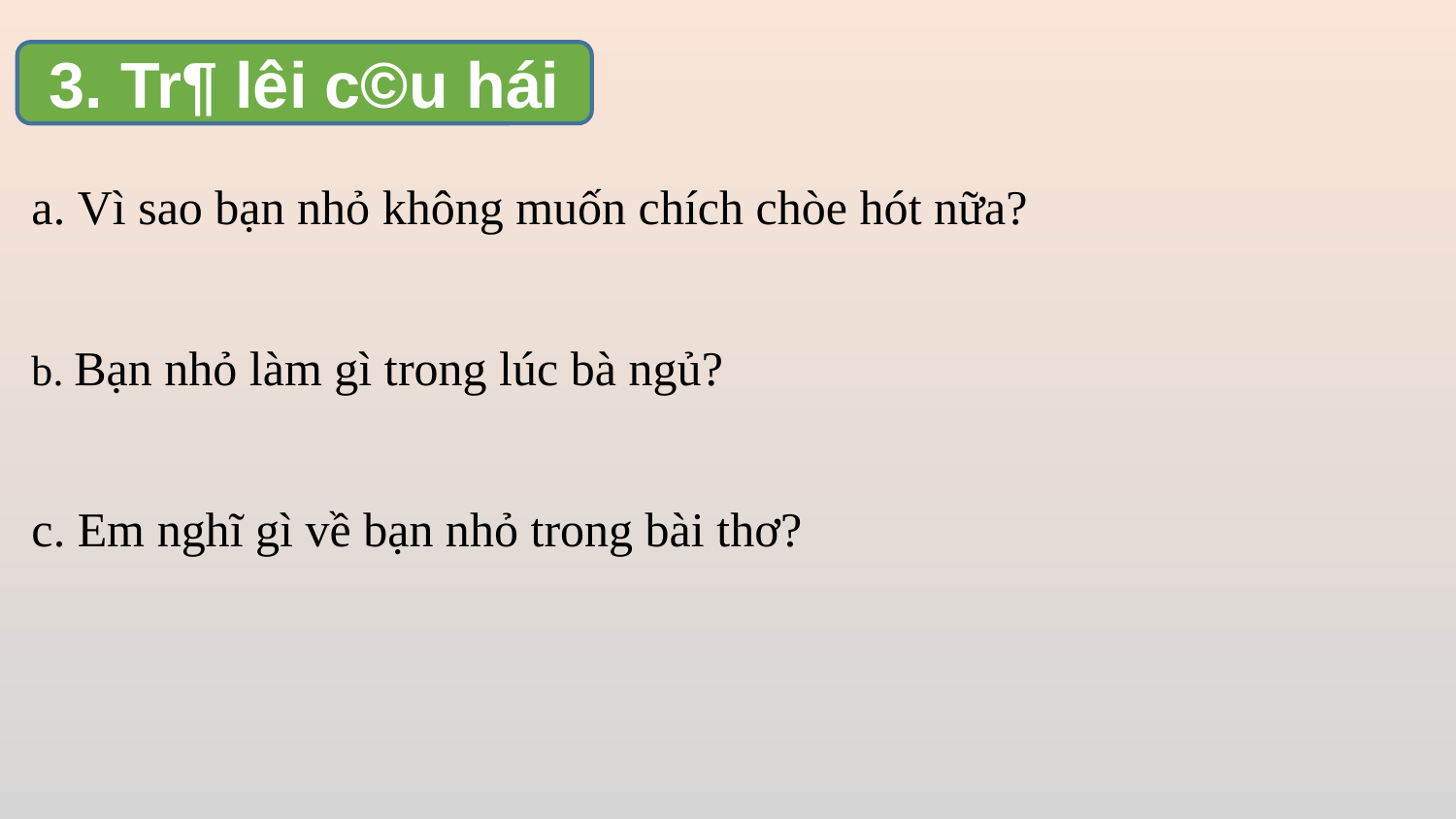

3. Tr¶ lêi c©u hái
a. Vì sao bạn nhỏ không muốn chích chòe hót nữa?
b. Bạn nhỏ làm gì trong lúc bà ngủ?
c. Em nghĩ gì về bạn nhỏ trong bài thơ?